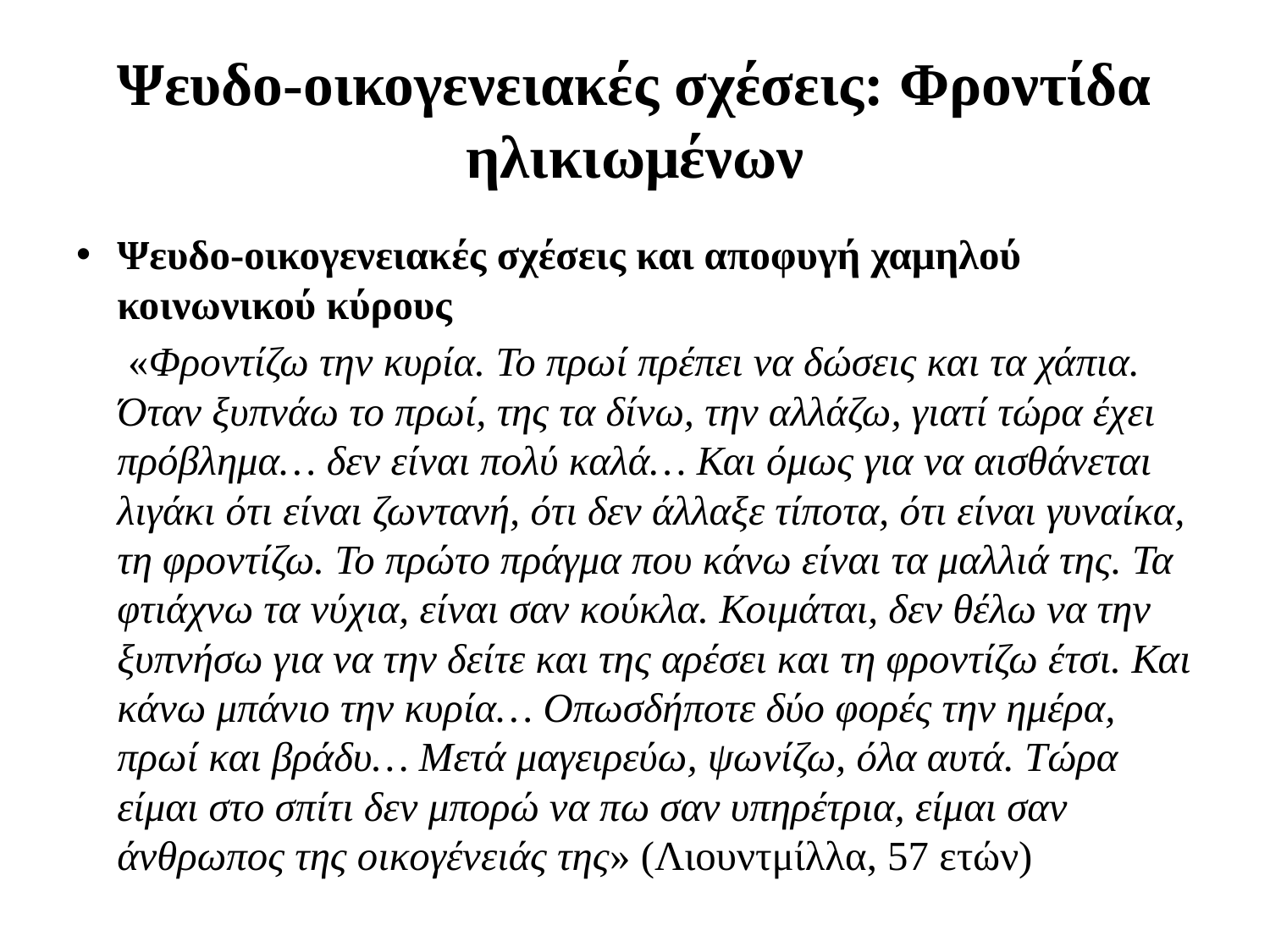

# Ψευδο-οικογενειακές σχέσεις: Φροντίδα ηλικιωμένων
Ψευδο-οικογενειακές σχέσεις και αποφυγή χαμηλού κοινωνικού κύρους
     «Φροντίζω την κυρία. Το πρωί πρέπει να δώσεις και τα χάπια. Όταν ξυπνάω το πρωί, της τα δίνω, την αλλάζω, γιατί τώρα έχει πρόβλημα… δεν είναι πολύ καλά… Και όμως για να αισθάνεται λιγάκι ότι είναι ζωντανή, ότι δεν άλλαξε τίποτα, ότι είναι γυναίκα, τη φροντίζω. Το πρώτο πράγμα που κάνω είναι τα μαλλιά της. Τα φτιάχνω τα νύχια, είναι σαν κούκλα. Κοιμάται, δεν θέλω να την ξυπνήσω για να την δείτε και της αρέσει και τη φροντίζω έτσι. Και κάνω μπάνιο την κυρία… Οπωσδήποτε δύο φορές την ημέρα, πρωί και βράδυ… Μετά μαγειρεύω, ψωνίζω, όλα αυτά. Τώρα είμαι στο σπίτι δεν μπορώ να πω σαν υπηρέτρια, είμαι σαν άνθρωπος της οικογένειάς της» (Λιουντμίλλα, 57 ετών)